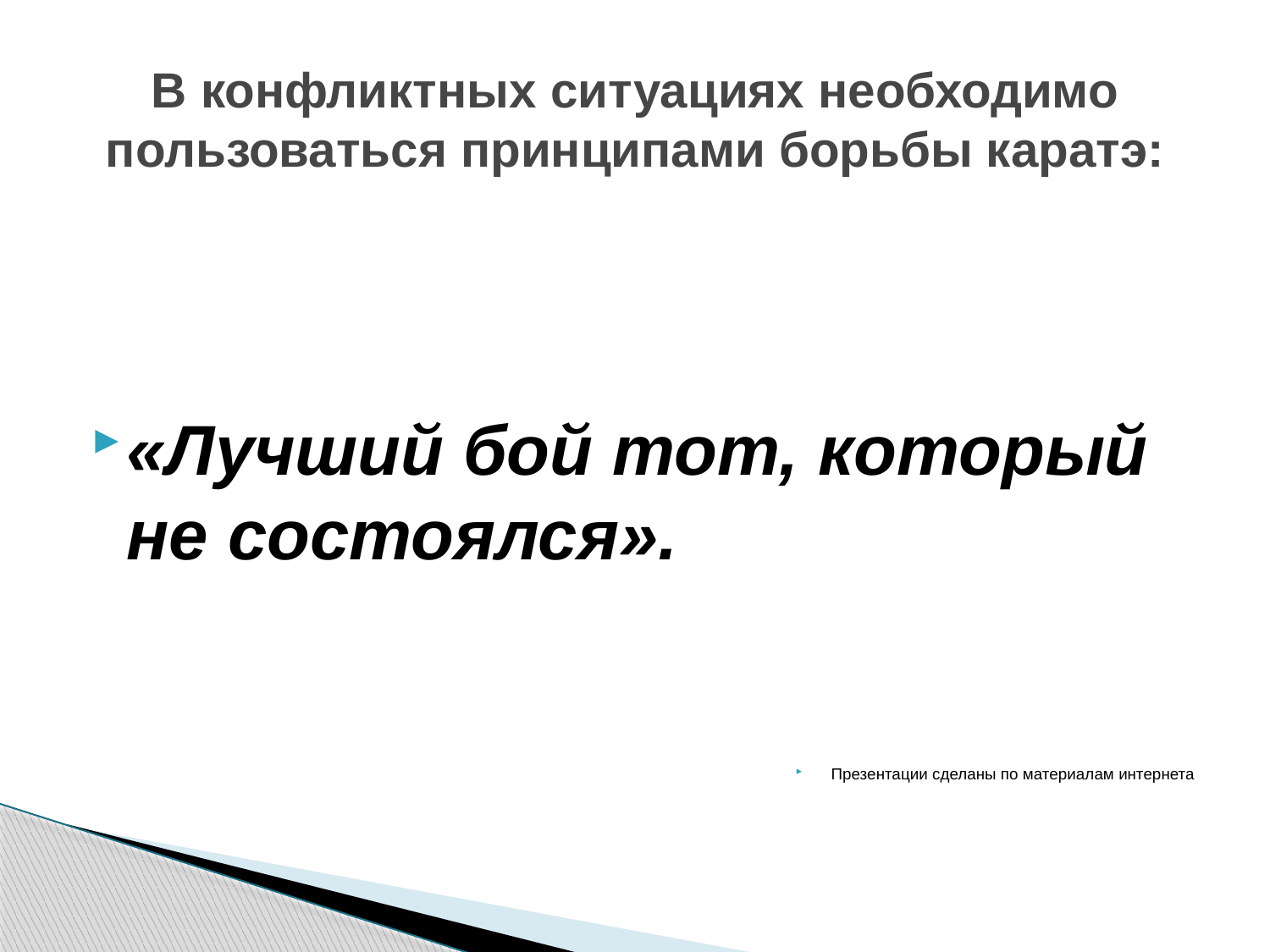

# В конфликтных ситуациях необходимо пользоваться принципами борьбы каратэ:

«Лучший бой тот, который не состоялся».

Презентации сделаны по материалам интернета